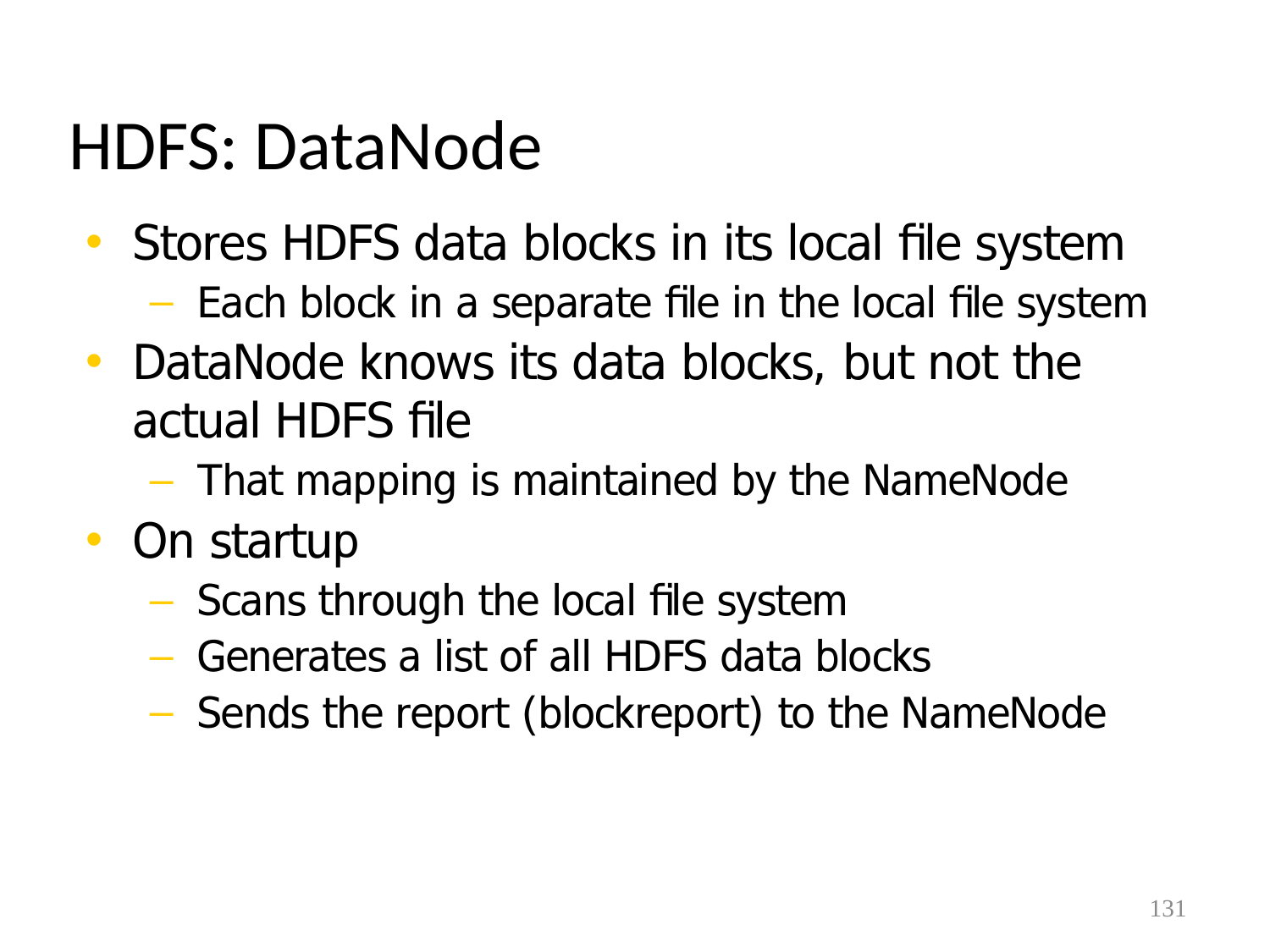

# HDFS: DataNode
Stores HDFS data blocks in its local file system
Each block in a separate file in the local file system
DataNode knows its data blocks, but not the actual HDFS file
That mapping is maintained by the NameNode
On startup
Scans through the local file system
Generates a list of all HDFS data blocks
Sends the report (blockreport) to the NameNode
131